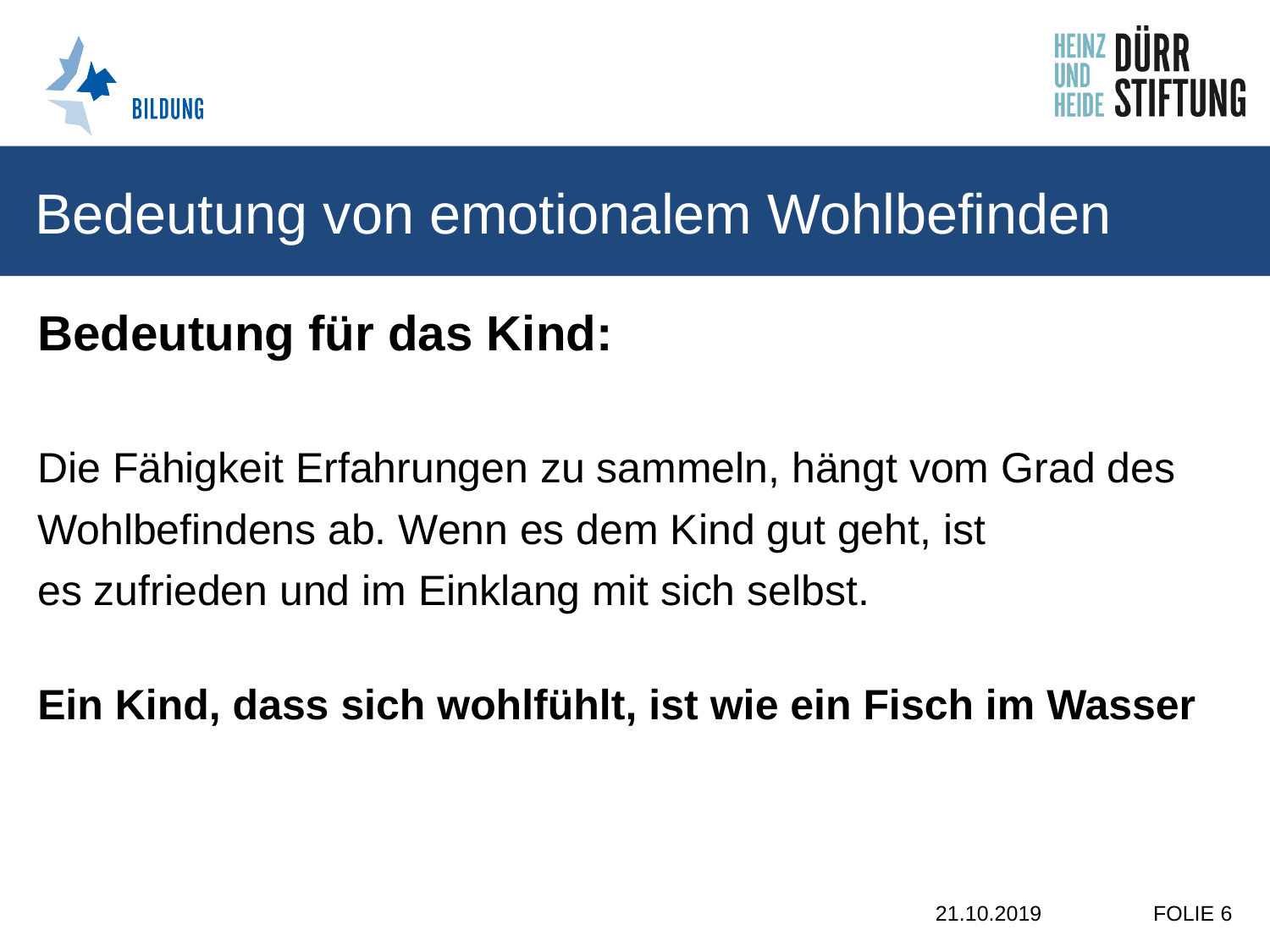

# Bedeutung von emotionalem Wohlbefinden
Bedeutung für das Kind:

Die Fähigkeit Erfahrungen zu sammeln, hängt vom Grad des
Wohlbefindens ab. Wenn es dem Kind gut geht, ist
es zufrieden und im Einklang mit sich selbst.

Ein Kind, dass sich wohlfühlt, ist wie ein Fisch im Wasser

21.10.2019
FOLIE 6